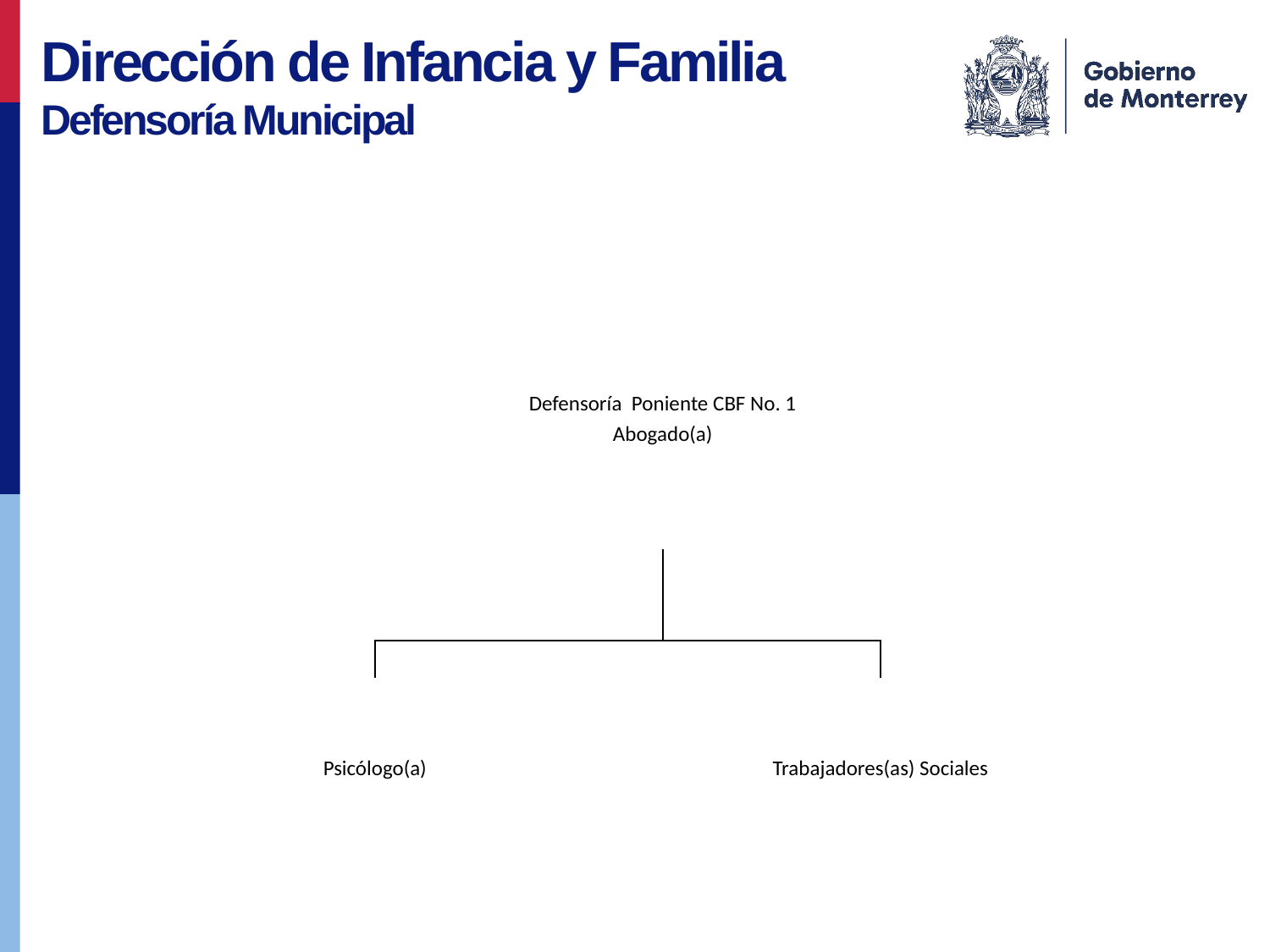

Dirección de Infancia y Familia
Defensoría Municipal
Defensoría  Poniente CBF No. 1
Abogado(a)
Psicólogo(a)
Trabajadores(as) Sociales